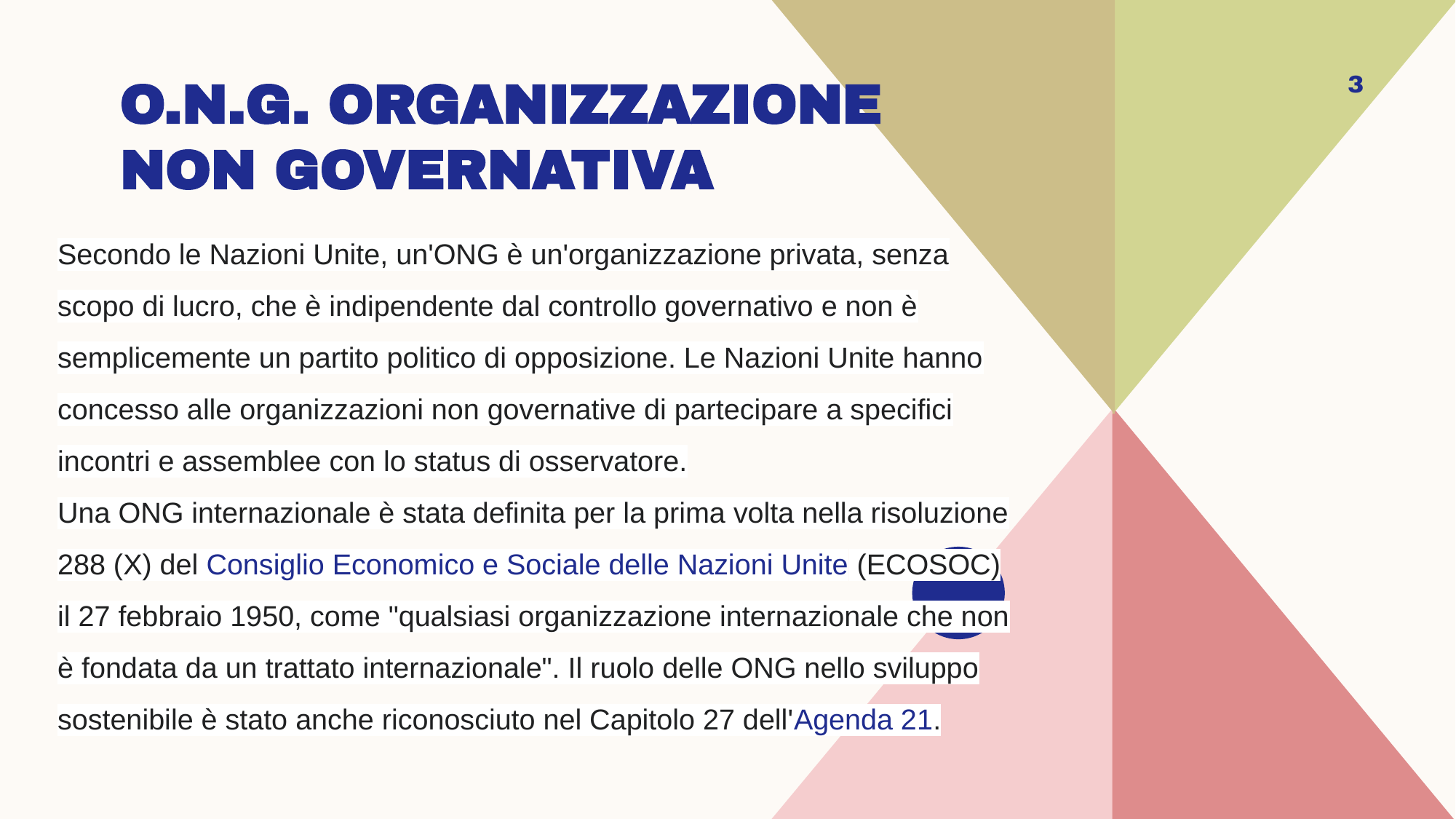

3
# O.N.G. Organizzazione non governativa
Secondo le Nazioni Unite, un'ONG è un'organizzazione privata, senza scopo di lucro, che è indipendente dal controllo governativo e non è semplicemente un partito politico di opposizione. Le Nazioni Unite hanno concesso alle organizzazioni non governative di partecipare a specifici incontri e assemblee con lo status di osservatore.
Una ONG internazionale è stata definita per la prima volta nella risoluzione 288 (X) del Consiglio Economico e Sociale delle Nazioni Unite (ECOSOC) il 27 febbraio 1950, come "qualsiasi organizzazione internazionale che non è fondata da un trattato internazionale". Il ruolo delle ONG nello sviluppo sostenibile è stato anche riconosciuto nel Capitolo 27 dell'Agenda 21.